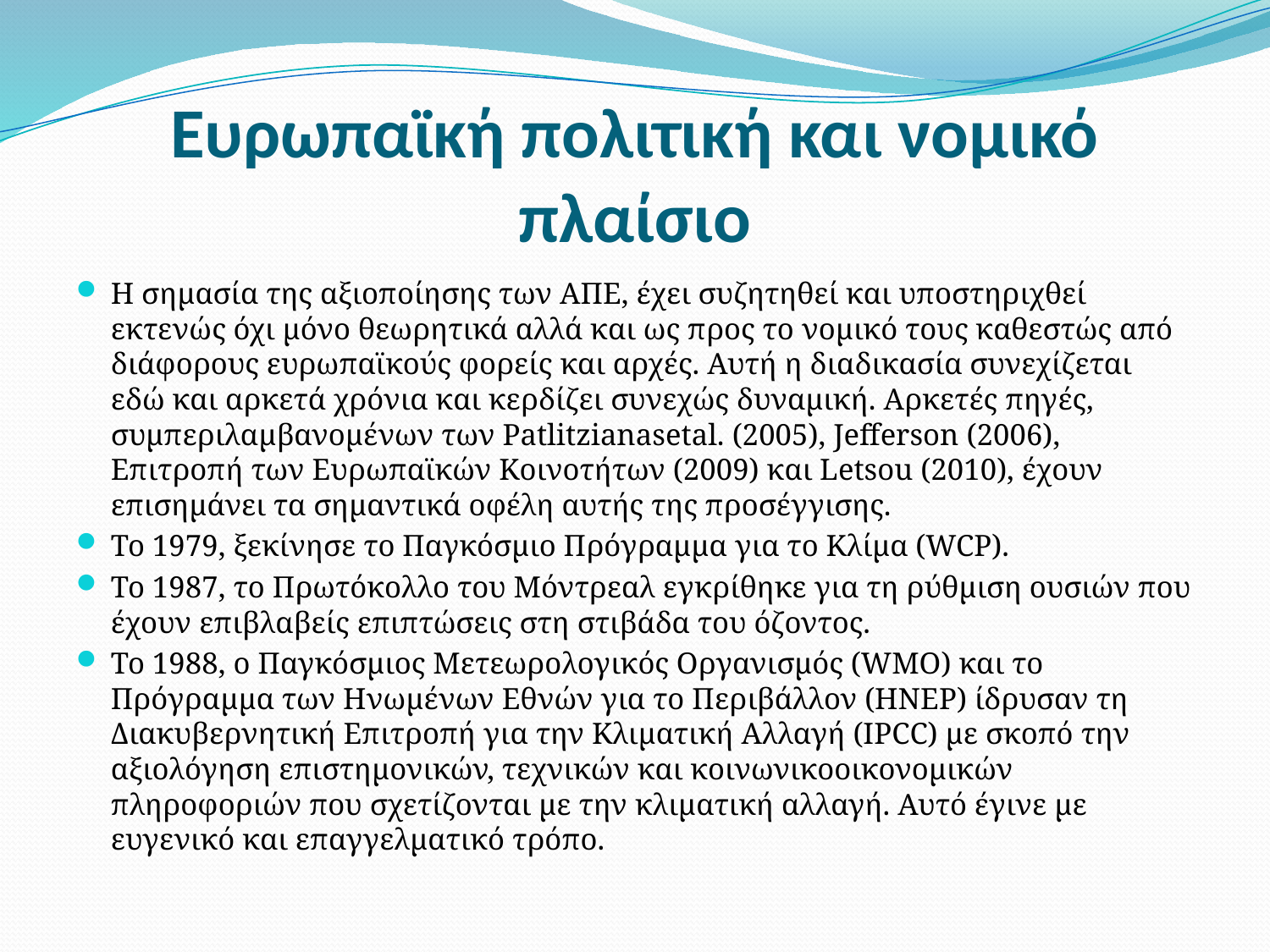

# Ευρωπαϊκή πολιτική και νομικό πλαίσιο
Η σημασία της αξιοποίησης των ΑΠΕ, έχει συζητηθεί και υποστηριχθεί εκτενώς όχι μόνο θεωρητικά αλλά και ως προς το νομικό τους καθεστώς από διάφορους ευρωπαϊκούς φορείς και αρχές. Αυτή η διαδικασία συνεχίζεται εδώ και αρκετά χρόνια και κερδίζει συνεχώς δυναμική. Αρκετές πηγές, συμπεριλαμβανομένων των Patlitzianasetal. (2005), Jefferson (2006), Επιτροπή των Ευρωπαϊκών Κοινοτήτων (2009) και Letsou (2010), έχουν επισημάνει τα σημαντικά οφέλη αυτής της προσέγγισης.
Το 1979, ξεκίνησε το Παγκόσμιο Πρόγραμμα για το Κλίμα (WCP).
Το 1987, το Πρωτόκολλο του Μόντρεαλ εγκρίθηκε για τη ρύθμιση ουσιών που έχουν επιβλαβείς επιπτώσεις στη στιβάδα του όζοντος.
Το 1988, ο Παγκόσμιος Μετεωρολογικός Οργανισμός (WMO) και το Πρόγραμμα των Ηνωμένων Εθνών για το Περιβάλλον (HNEP) ίδρυσαν τη Διακυβερνητική Επιτροπή για την Κλιματική Αλλαγή (IPCC) με σκοπό την αξιολόγηση επιστημονικών, τεχνικών και κοινωνικοοικονομικών πληροφοριών που σχετίζονται με την κλιματική αλλαγή. Αυτό έγινε με ευγενικό και επαγγελματικό τρόπο.